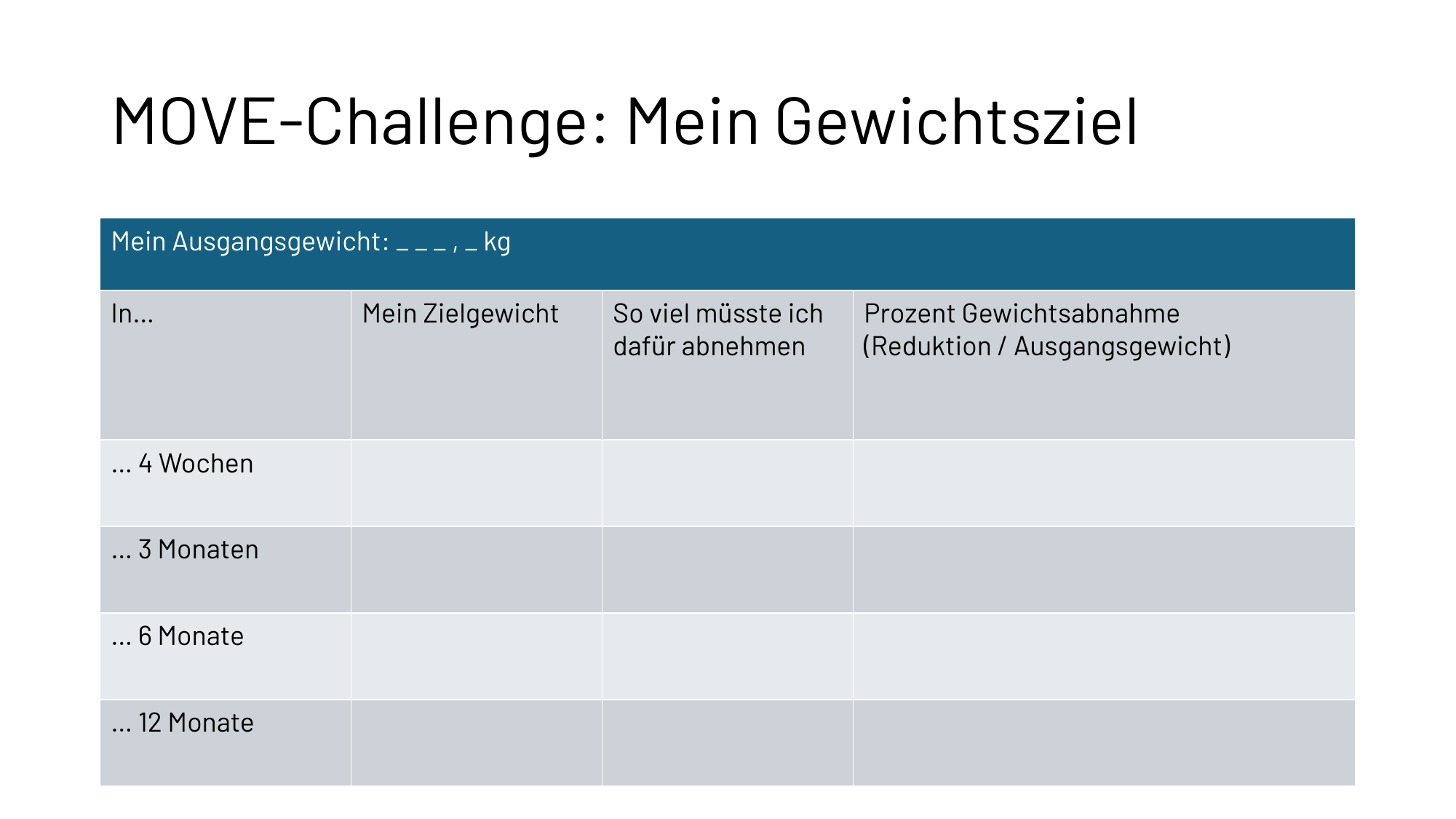

# MOVE-Challenge: Mein Gewichtsziel
| Mein Ausgangsgewicht: \_ \_ \_ , \_ kg |  |  |  |
| --- | --- | --- | --- |
| In… | Mein Zielgewicht | So viel müsste ich dafür abnehmen | Prozent Gewichtsabnahme (Reduktion / Ausgangsgewicht) |
| … 4 Wochen |  |  |  |
| … 3 Monaten |  |  |  |
| … 6 Monate |  |  |  |
| … 12 Monate |  |  |  |